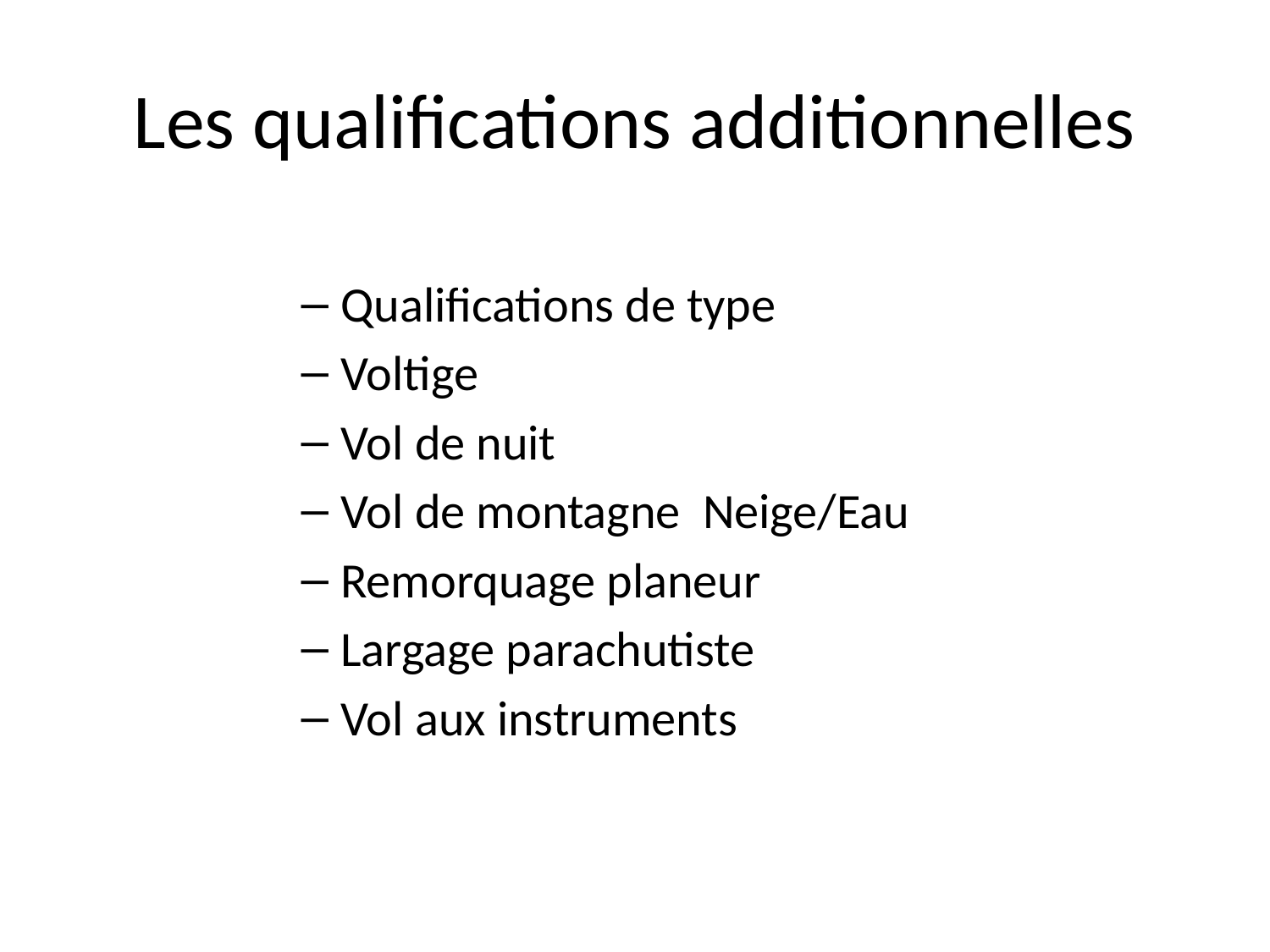

# Les qualifications additionnelles
Qualifications de type
Voltige
Vol de nuit
Vol de montagne  Neige/Eau
Remorquage planeur
Largage parachutiste
Vol aux instruments